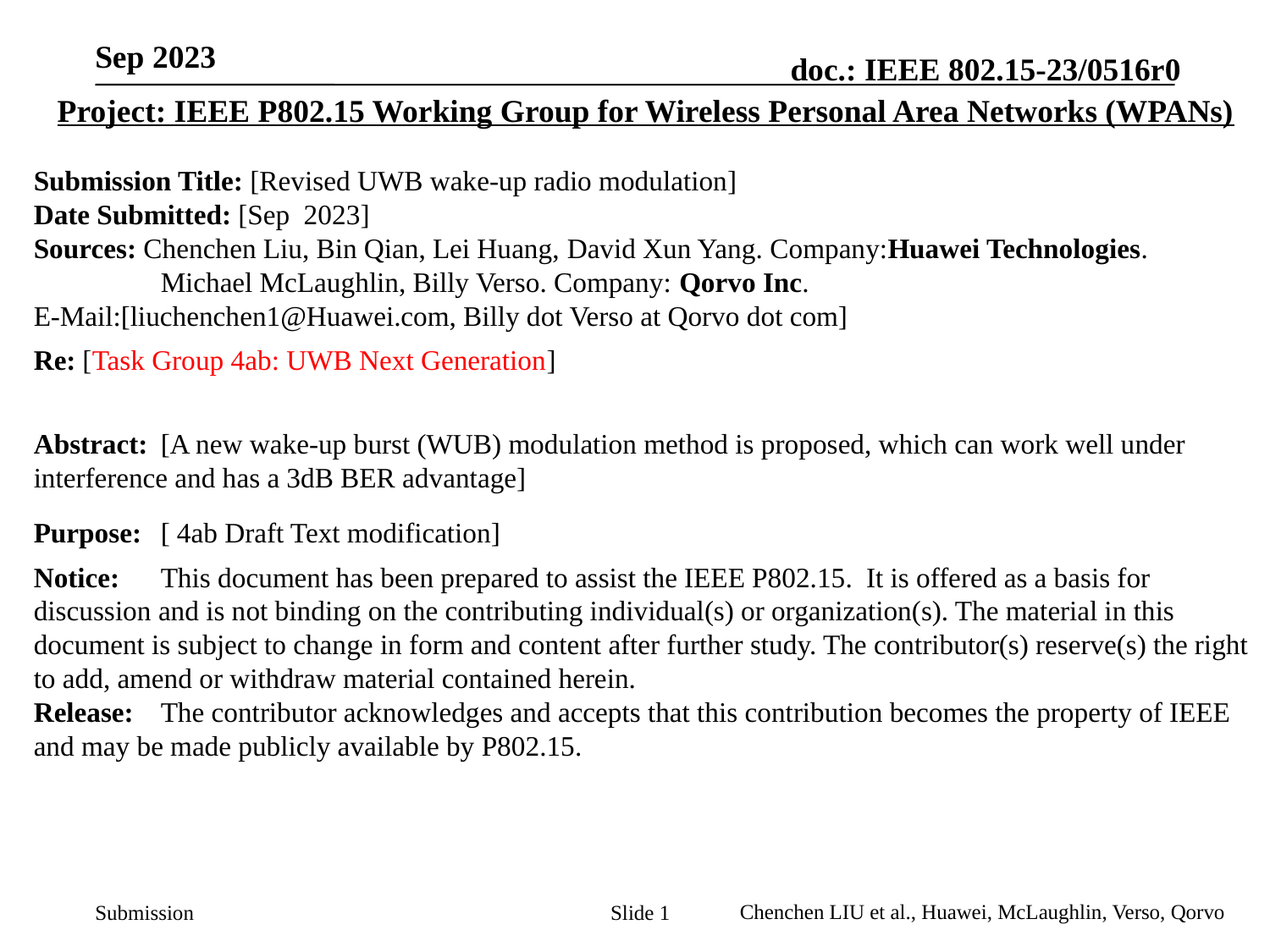

Project: IEEE P802.15 Working Group for Wireless Personal Area Networks (WPANs)

Submission Title: [Revised UWB wake-up radio modulation]
Date Submitted: [Sep  2023]
Sources: Chenchen Liu, Bin Qian, Lei Huang, David Xun Yang. Company:Huawei Technologies.
	Michael McLaughlin, Billy Verso. Company: Qorvo Inc.
E-Mail:[liuchenchen1@Huawei.com, Billy dot Verso at Qorvo dot com]
Re: [Task Group 4ab: UWB Next Generation]

Abstract:	[A new wake-up burst (WUB) modulation method is proposed, which can work well under interference and has a 3dB BER advantage]
Purpose:	[ 4ab Draft Text modification]
Notice:	This document has been prepared to assist the IEEE P802.15.  It is offered as a basis for discussion and is not binding on the contributing individual(s) or organization(s). The material in this document is subject to change in form and content after further study. The contributor(s) reserve(s) the right to add, amend or withdraw material contained herein.
Release:	The contributor acknowledges and accepts that this contribution becomes the property of IEEE and may be made publicly available by P802.15.
Slide 1